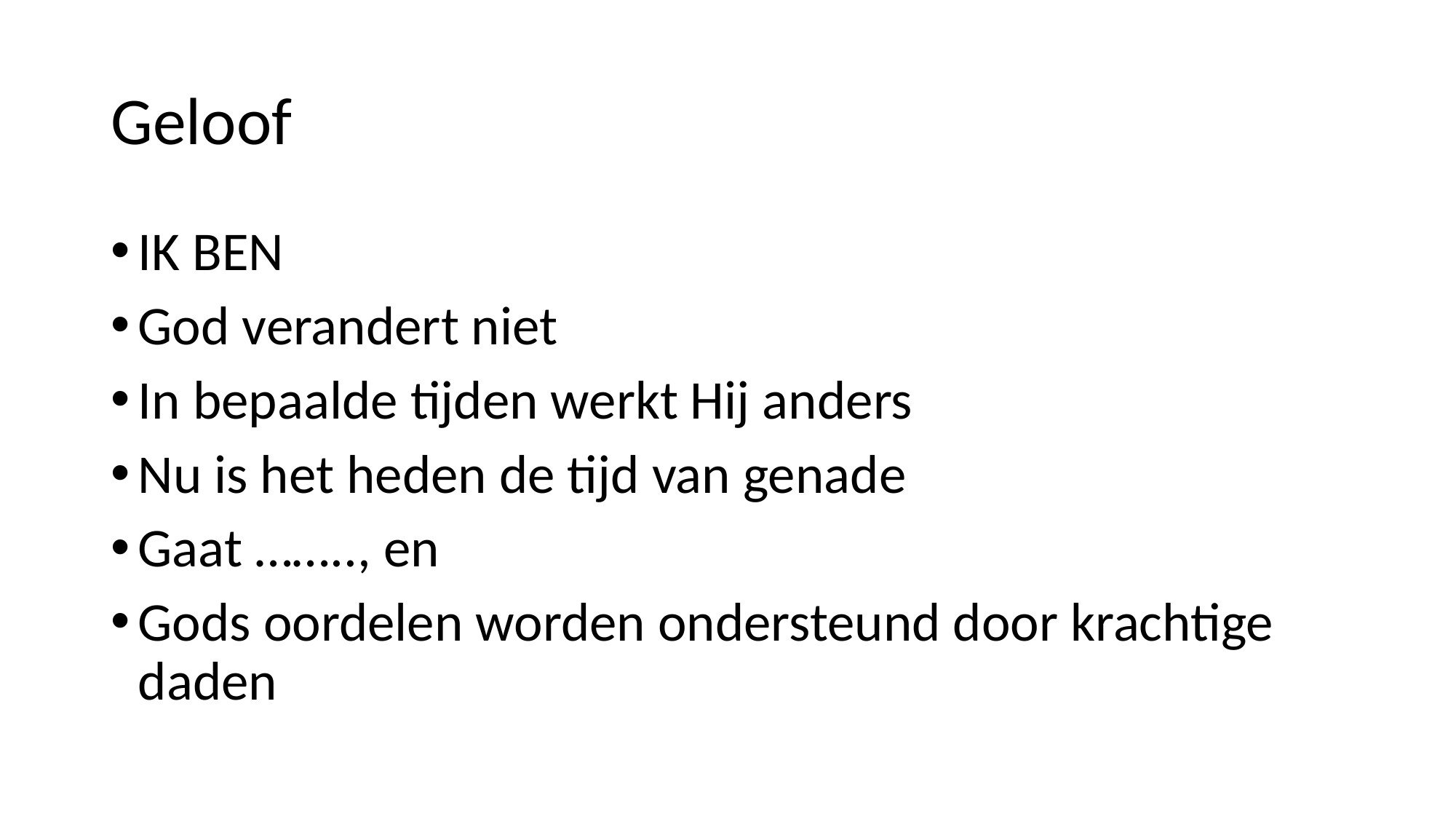

# Geloof
IK BEN
God verandert niet
In bepaalde tijden werkt Hij anders
Nu is het heden de tijd van genade
Gaat …….., en
Gods oordelen worden ondersteund door krachtige daden